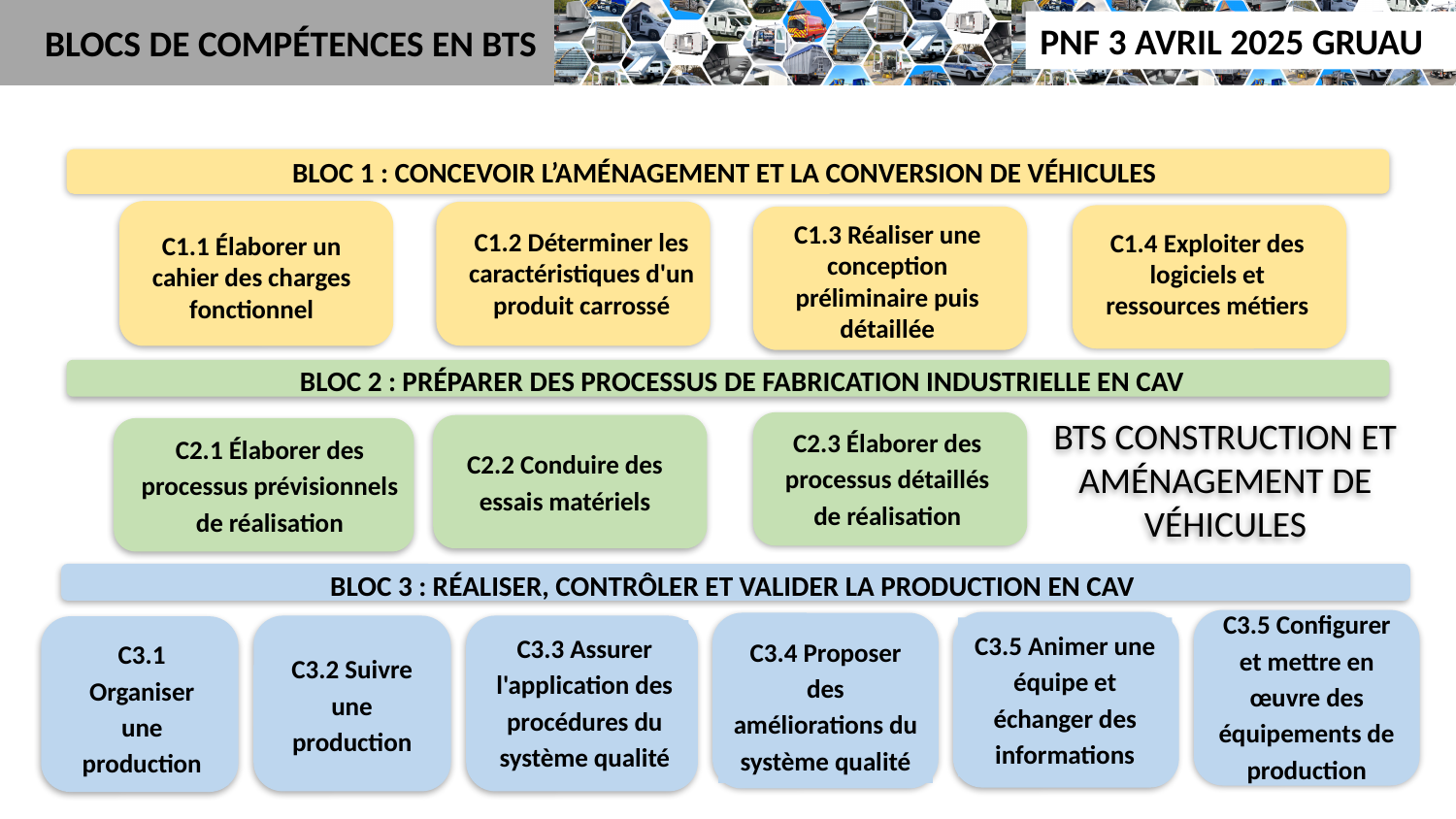

BLOCS DE COMPÉTENCES EN BTS
BLOC 1 : CONCEVOIR L’AMÉNAGEMENT ET LA CONVERSION DE VÉHICULES

C1.1 Élaborer un cahier des charges fonctionnel

C1.2 Déterminer les caractéristiques d'un produit carrossé

C1.4 Exploiter des logiciels et ressources métiers

C1.3 Réaliser une conception préliminaire puis détaillée
BLOC 2 : PRÉPARER DES PROCESSUS DE FABRICATION INDUSTRIELLE EN CAV

BTS CONSTRUCTION ET AMÉNAGEMENT DE VÉHICULES

C2.3 Élaborer des processus détaillés de réalisation

C2.2 Conduire des essais matériels

C2.1 Élaborer des processus prévisionnels de réalisation
BLOC 3 : RÉALISER, CONTRÔLER ET VALIDER LA PRODUCTION EN CAV
C3.5 Configurer et mettre en œuvre des équipements de production

C3.5 Animer une équipe et échanger des informations

C3.4 Proposer des améliorations du système qualité

C3.2 Suivre une production

C3.3 Assurer l'application des procédures du système qualité

C3.1 Organiser une production